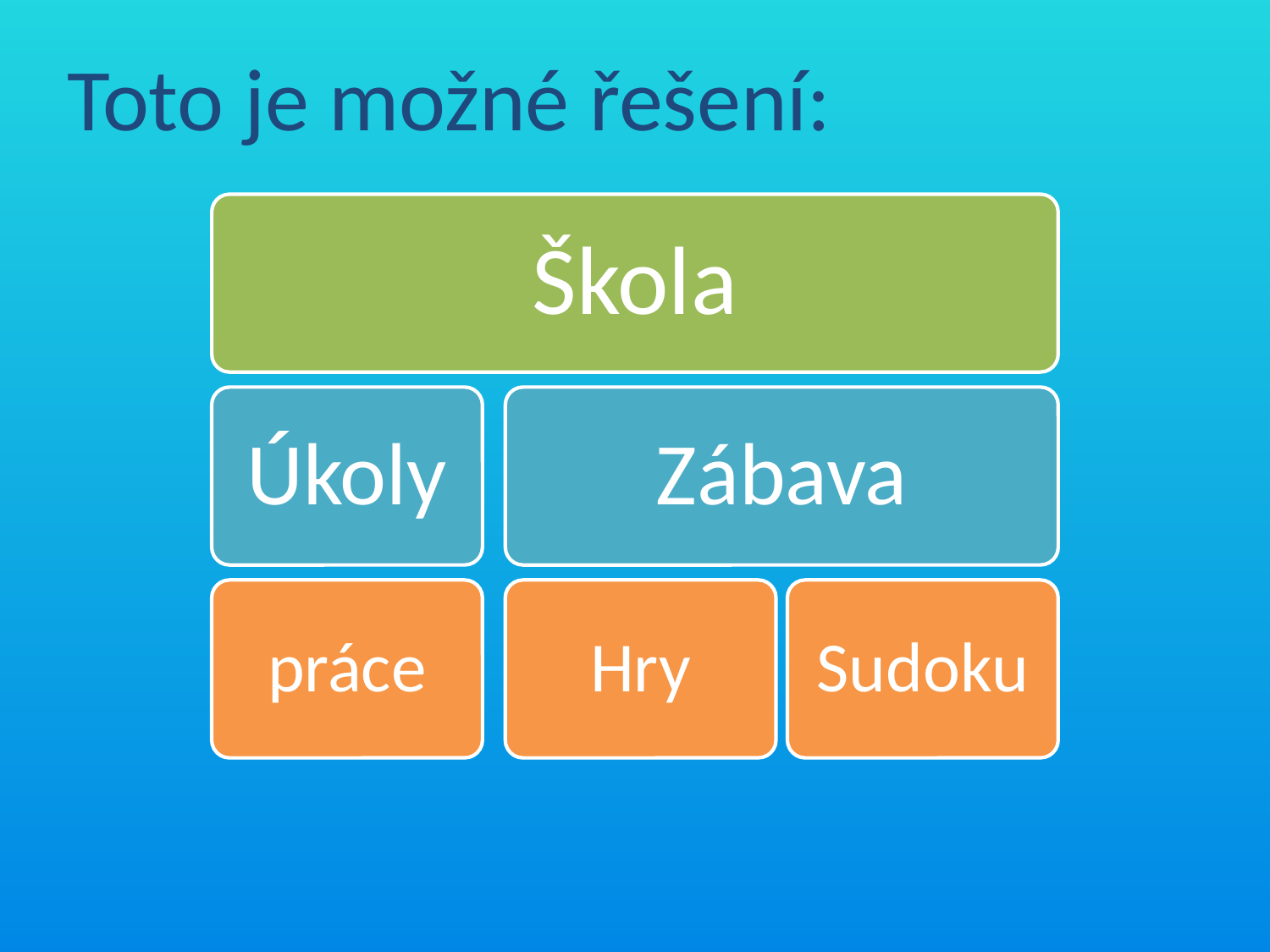

Toto je možné řešení:
Škola
Úkoly
práce
Zábava
Hry
Sudoku